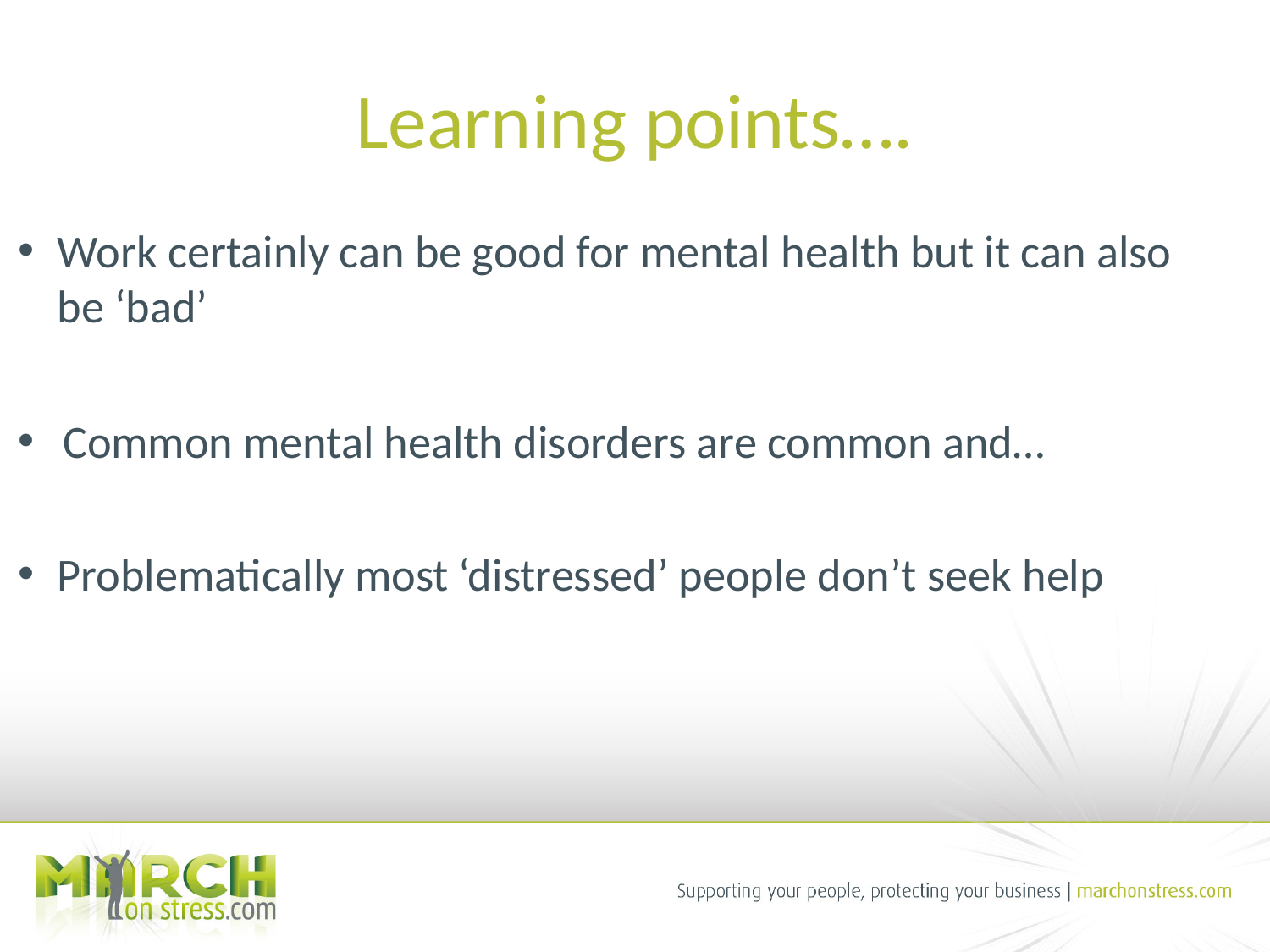

Learning points….
Work certainly can be good for mental health but it can also be ‘bad’

Common mental health disorders are common and…

Problematically most ‘distressed’ people don’t seek help